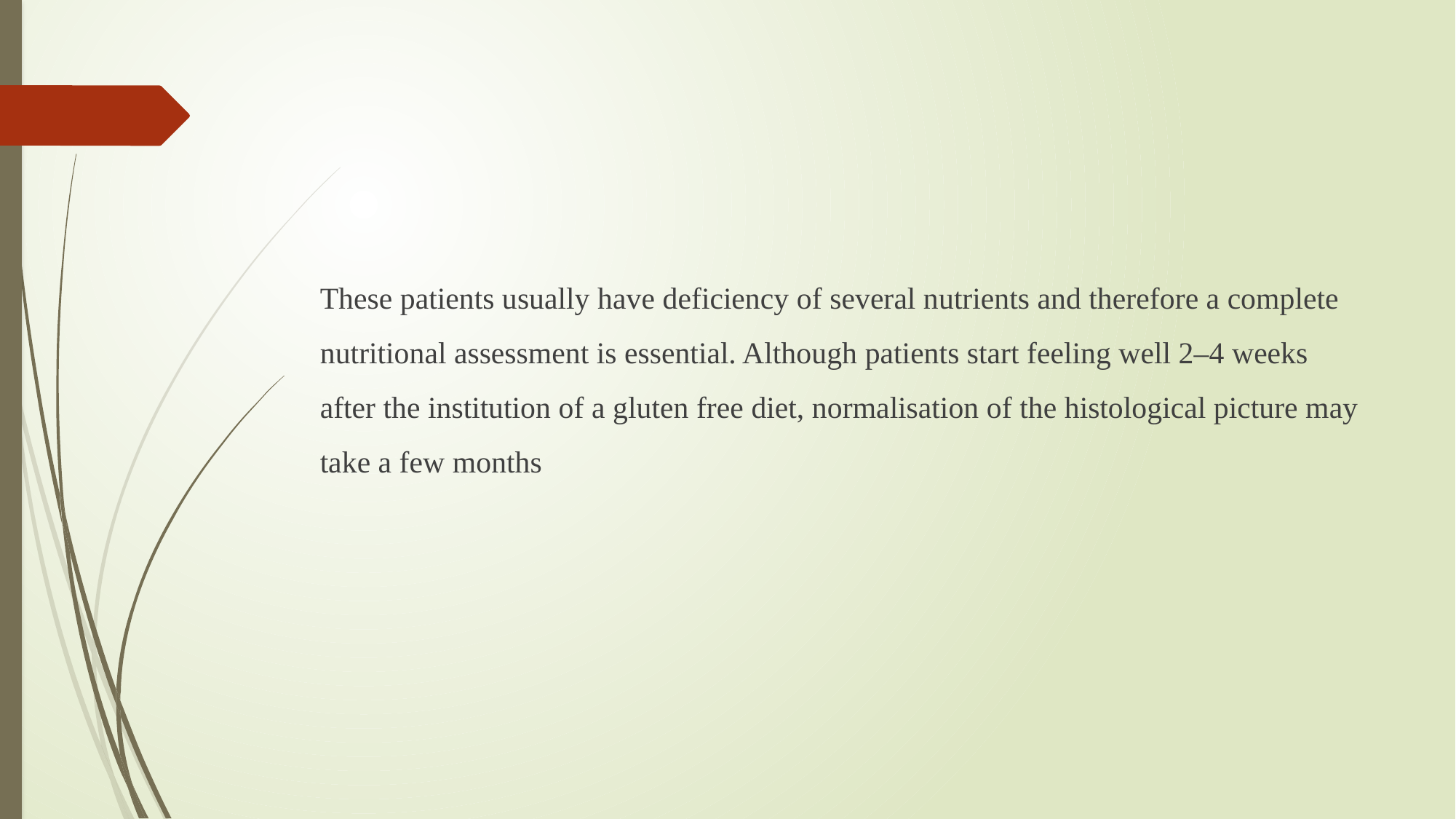

#
These patients usually have deficiency of several nutrients and therefore a complete nutritional assessment is essential. Although patients start feeling well 2–4 weeks after the institution of a gluten free diet, normalisation of the histological picture may take a few months